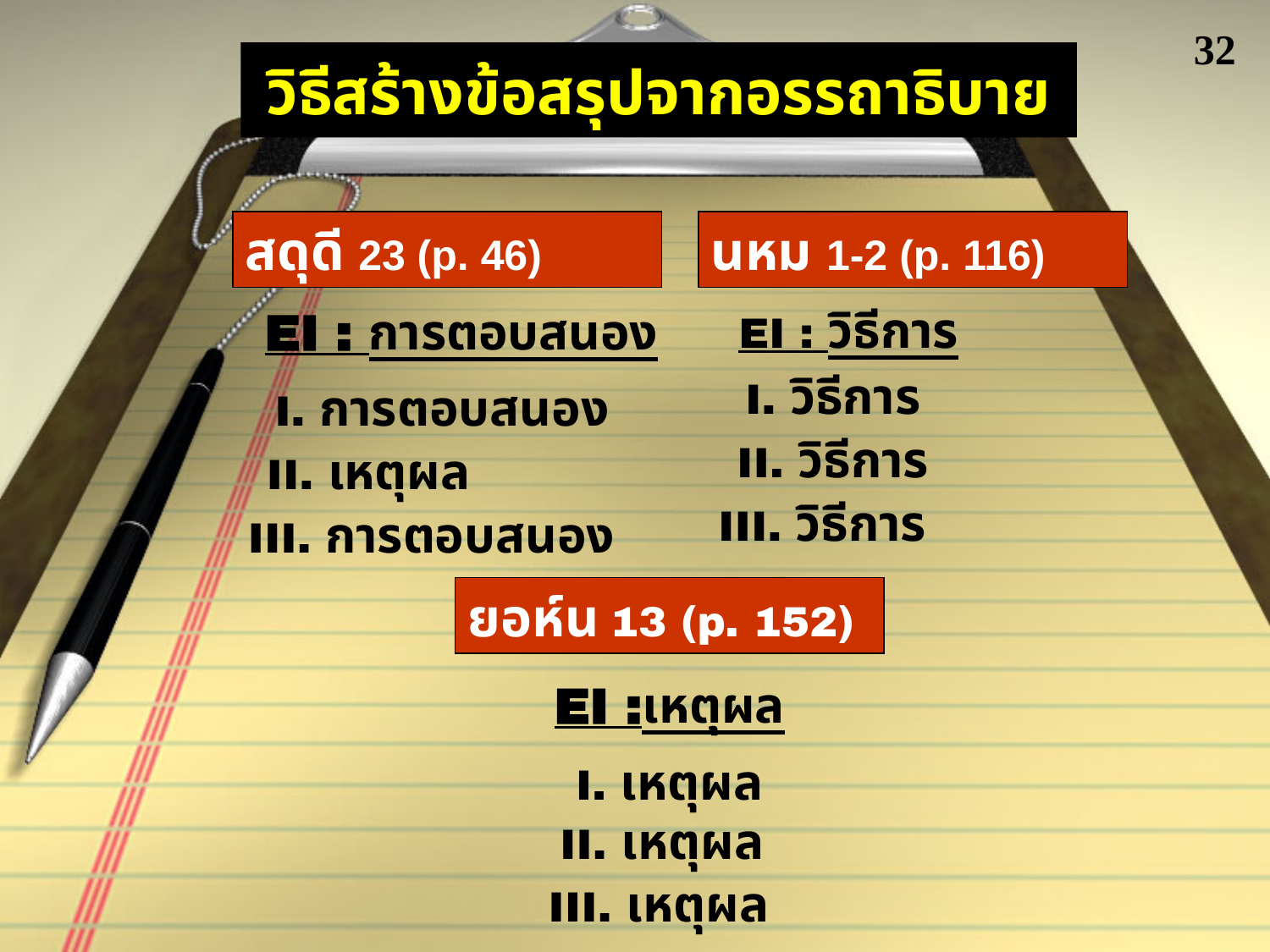

32
วิธีสร้างข้อสรุปจากอรรถาธิบาย
สดุดี 23 (p. 46)
นหม 1-2 (p. 116)
EI : วิธีการ
EI : การตอบสนอง
I. วิธีการ
I. การตอบสนอง
II. วิธีการ
II. เหตุผล
III. วิธีการ
III. การตอบสนอง
ยอห์น 13 (p. 152)
EI :เหตุผล
I. เหตุผล
II. เหตุผล
III. เหตุผล